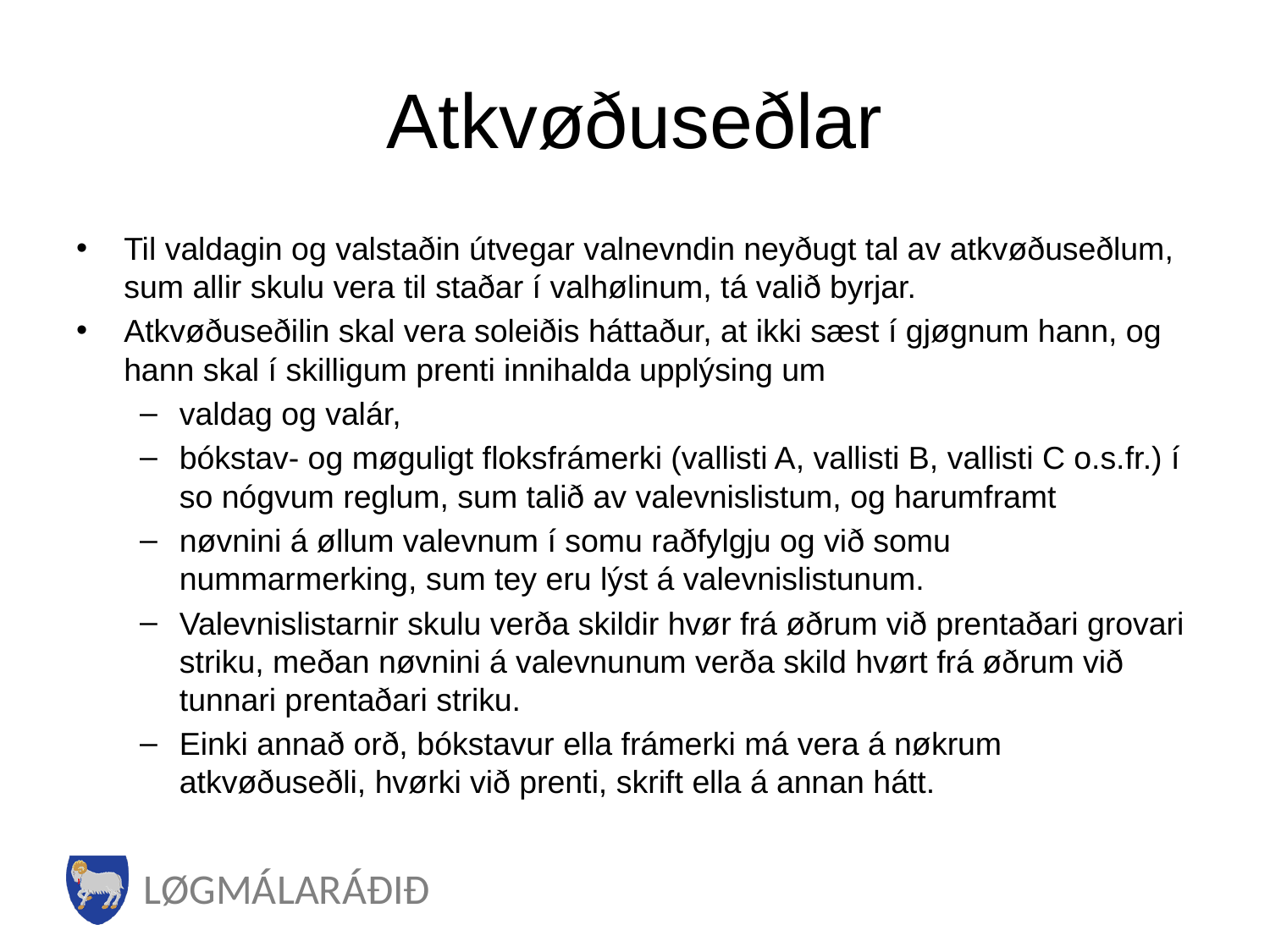

# Atkvøðuseðlar
Til valdagin og valstaðin útvegar valnevndin neyðugt tal av atkvøðuseðlum, sum allir skulu vera til staðar í valhølinum, tá valið byrjar.
Atkvøðuseðilin skal vera soleiðis háttaður, at ikki sæst í gjøgnum hann, og hann skal í skilligum prenti innihalda upplýsing um
valdag og valár,
bókstav- og møguligt floksfrámerki (vallisti A, vallisti B, vallisti C o.s.fr.) í so nógvum reglum, sum talið av valevnislistum, og harumframt
nøvnini á øllum valevnum í somu raðfylgju og við somu nummarmerking, sum tey eru lýst á valevnislistunum.
Valevnislistarnir skulu verða skildir hvør frá øðrum við prentaðari grovari striku, meðan nøvnini á valevnunum verða skild hvørt frá øðrum við tunnari prentaðari striku.
Einki annað orð, bókstavur ella frámerki má vera á nøkrum atkvøðuseðli, hvørki við prenti, skrift ella á annan hátt.